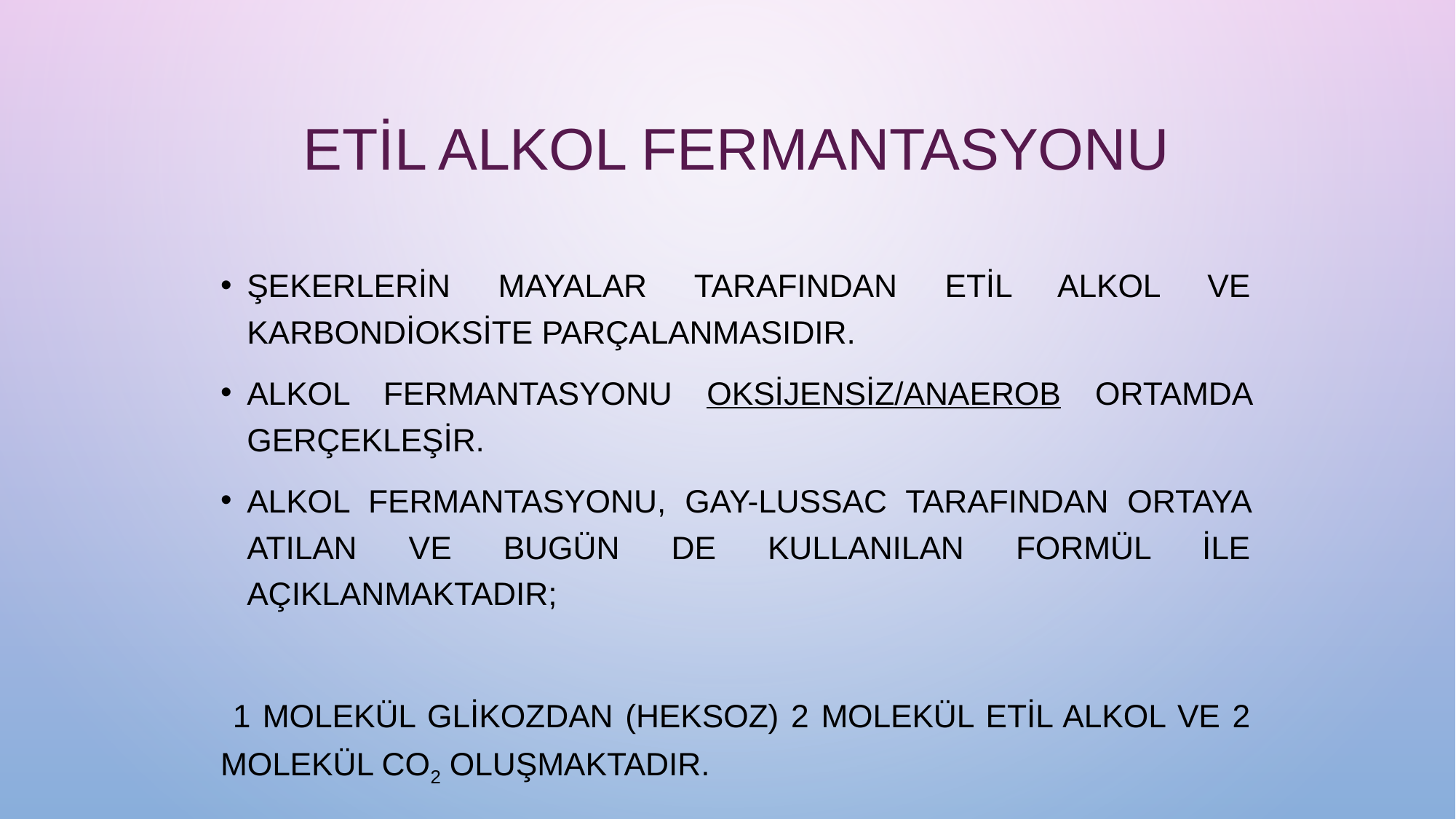

ETİL ALKOL FERMANTASYONU

Şekerlerin mayalar tarafından etil alkol ve karbondioksite parçalanmasıdır.
ALKOL Fermantasyonu oksijenSİZ/ANAEROB ORTAMDA GERÇEKLEŞİR.
Alkol fermantasyonu, Gay-Lussac tarafından ortaya atılan ve bugün de kullanılan formül ile açıklanmaktadır;

 1 molekül glikozdan (heksoz) 2 molekül etil alkol ve 2 molekül CO2 oluşmaktadır.